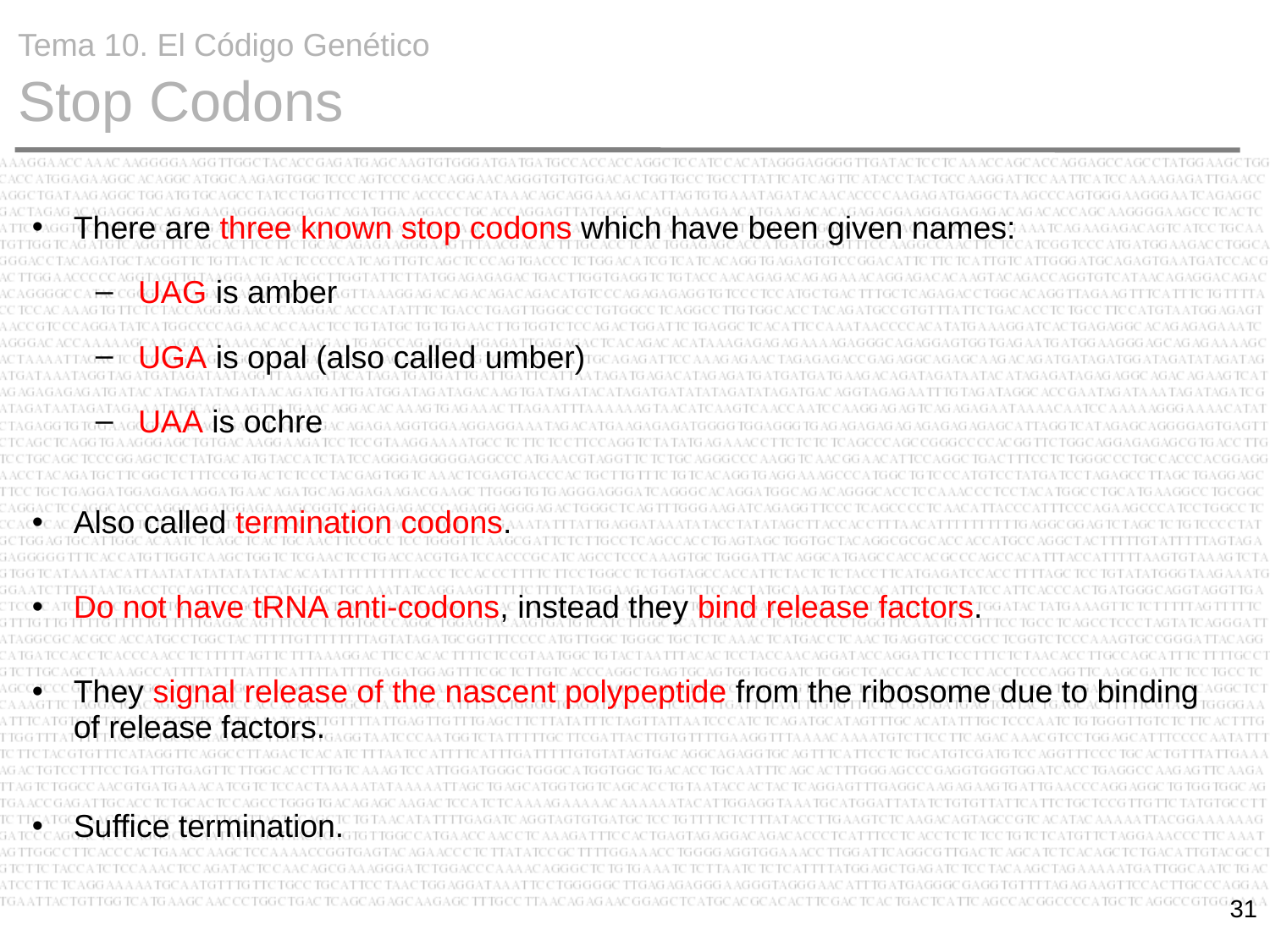

Tema 10. El Código Genético
  Stop Codons

There are three known stop codons which have been given names:
 UAG is amber
 UGA is opal (also called umber)
 UAA is ochre
Also called termination codons.
Do not have tRNA anti-codons, instead they bind release factors.
They signal release of the nascent polypeptide from the ribosome due to binding of release factors.

Suffice termination.